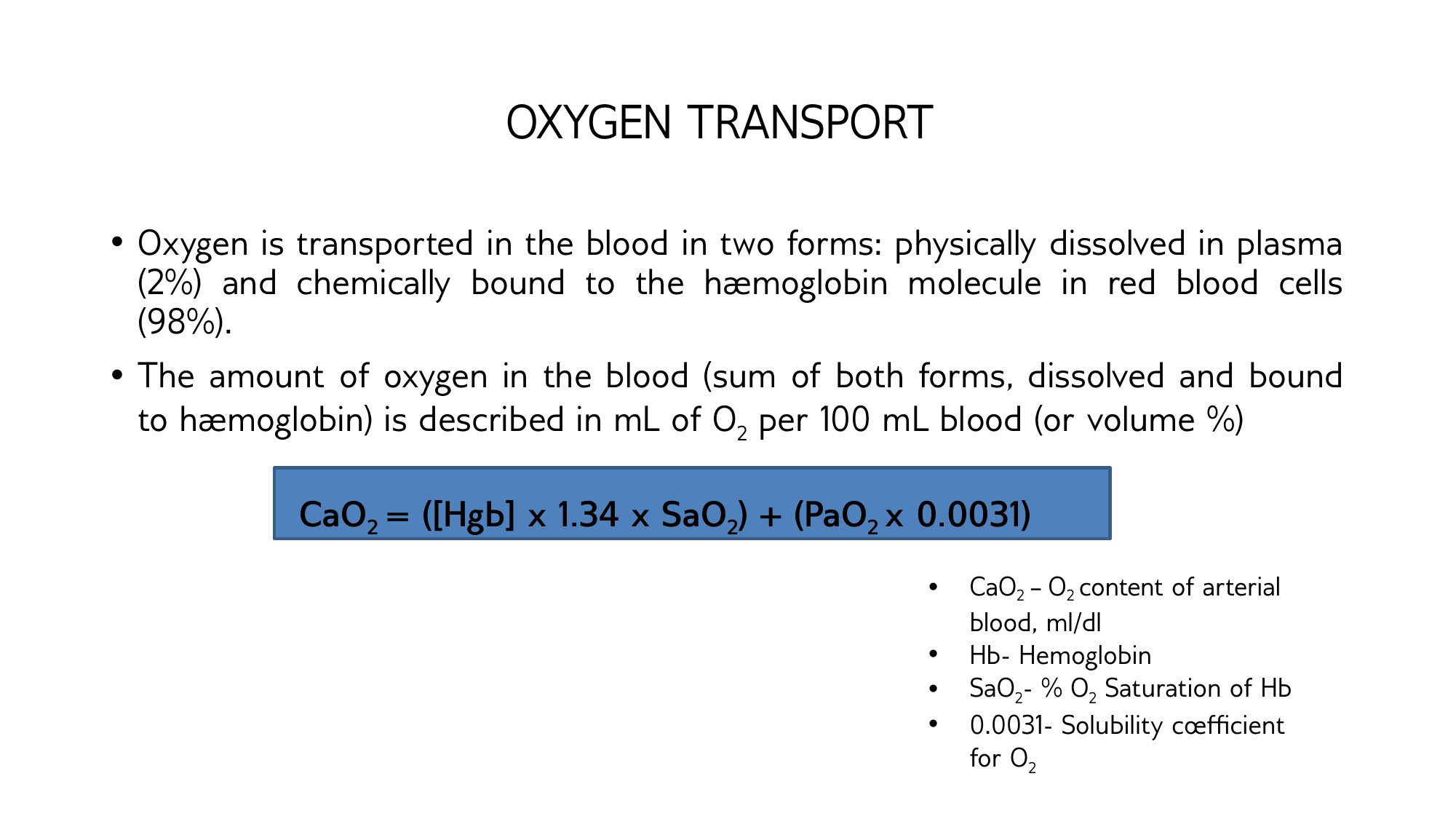

# OXYGEN TRANSPORT
Oxygen is transported in the blood in two forms: physically dissolved in plasma (2%) and chemically bound to the haemoglobin molecule in red blood cells (98%).
The amount of oxygen in the blood (sum of both forms, dissolved and bound to haemoglobin) is described in mL of O2 per 100 mL blood (or volume %)

CaO2 = ([Hgb] x 1.34 x SaO2) + (PaO2 x 0.0031)
CaO2 – O2 content of arterial blood, ml/dl
Hb- Hemoglobin
SaO2- % O2 Saturation of Hb
0.0031- Solubility coefficient for O2